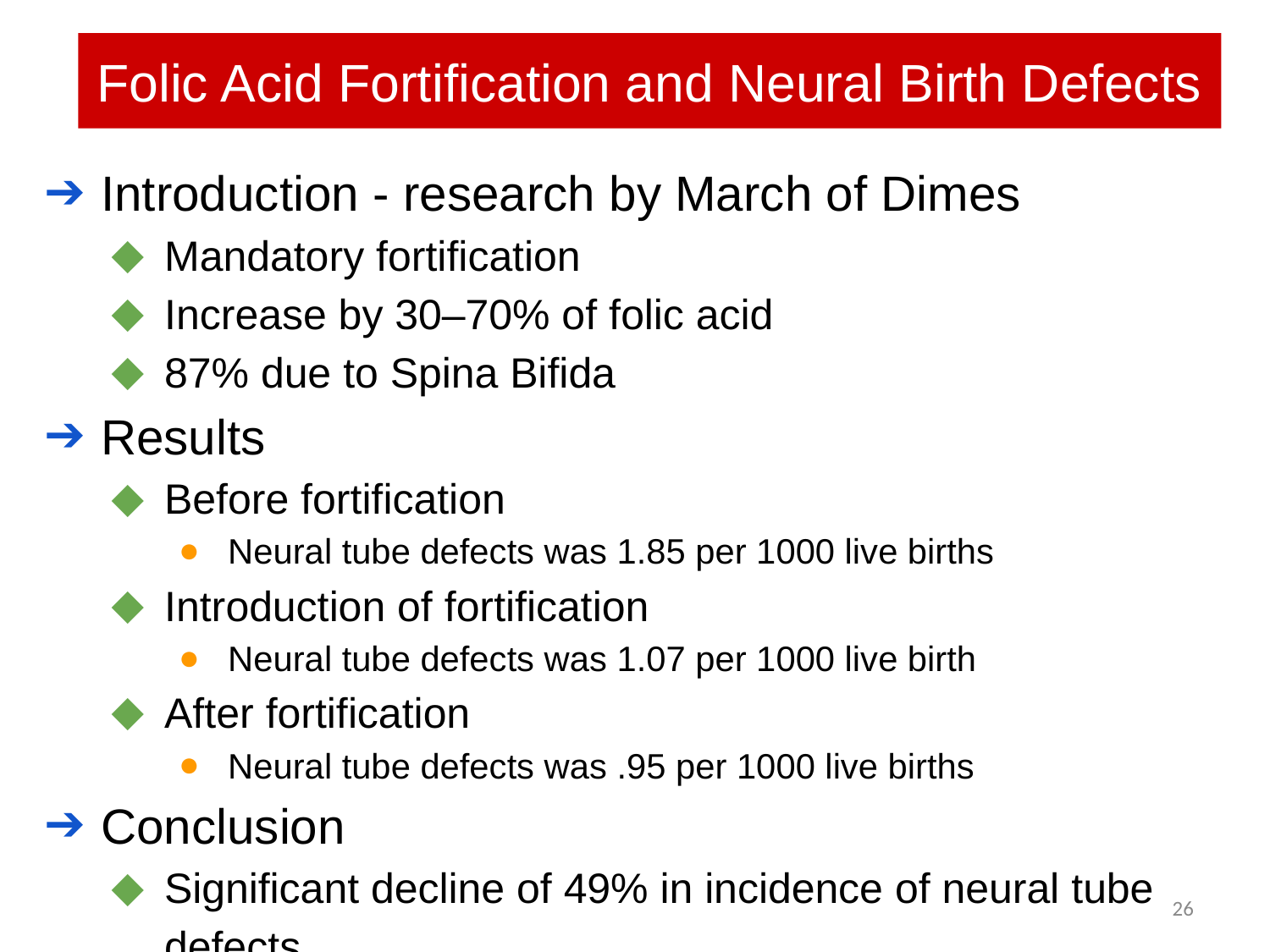

# Folic Acid Fortification and Neural Birth Defects
Introduction - research by March of Dimes
Mandatory fortification
Increase by 30–70% of folic acid
87% due to Spina Bifida
Results
Before fortification
Neural tube defects was 1.85 per 1000 live births
Introduction of fortification
Neural tube defects was 1.07 per 1000 live birth
After fortification
Neural tube defects was .95 per 1000 live births
Conclusion
Significant decline of 49% in incidence of neural tube defects

26